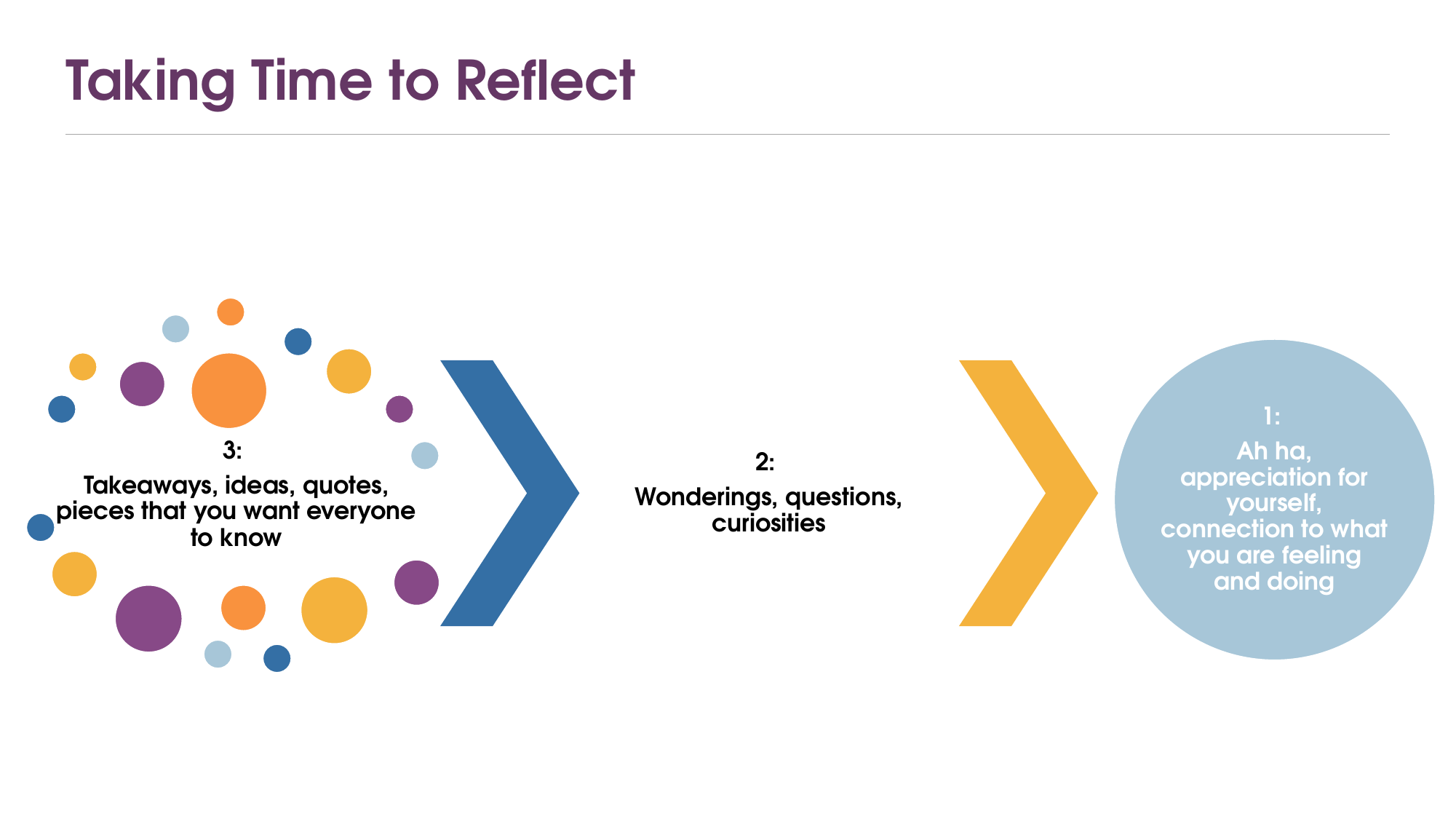

# Taking Time to Reflect
3:
Takeaways, ideas, quotes, pieces that you want everyone to know
2:
Wonderings, questions, curiosities
1:
Ah ha, appreciation for yourself, connection to what you are feeling and doing